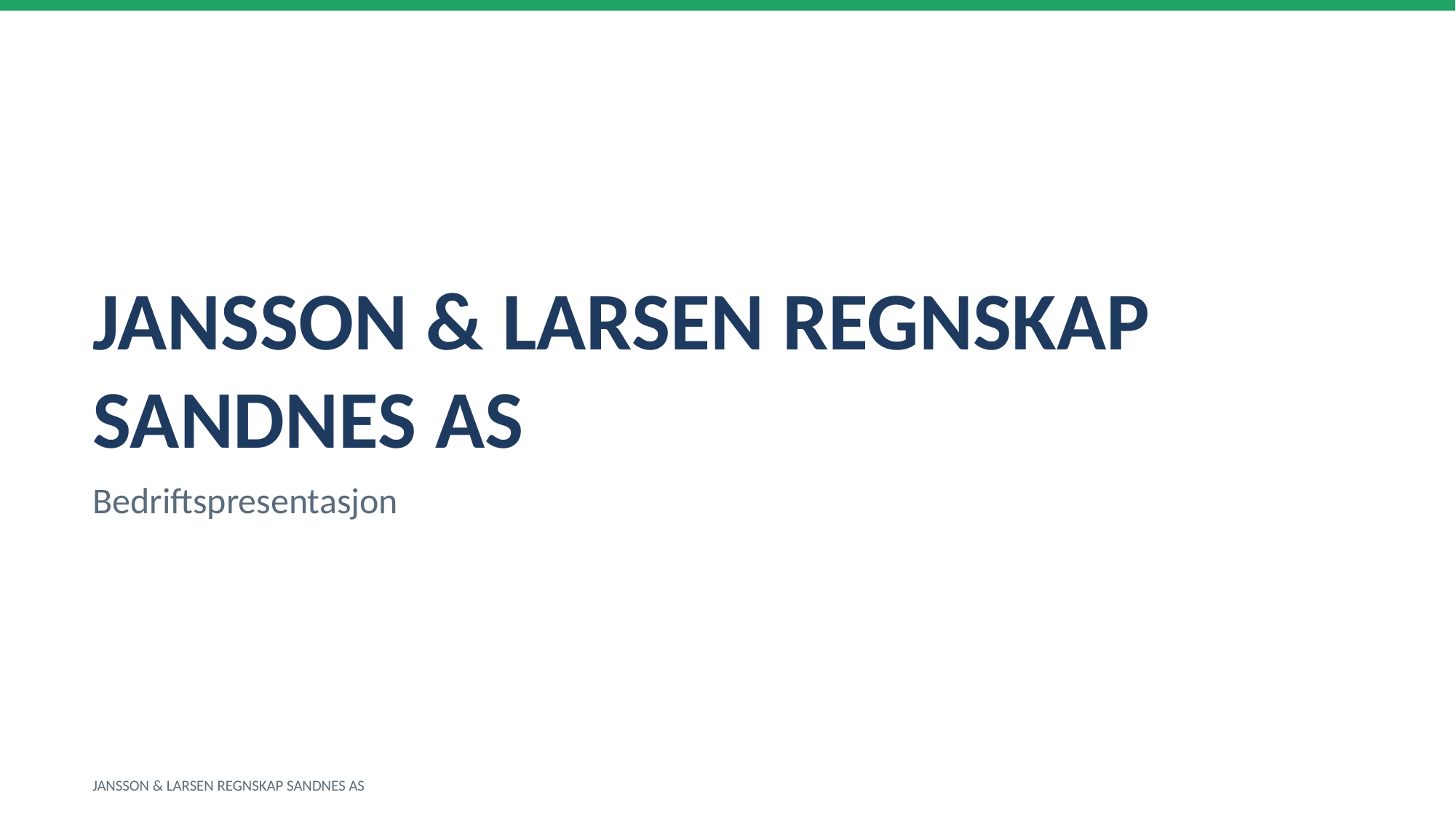

JANSSON & LARSEN REGNSKAP SANDNES AS
Bedriftspresentasjon
JANSSON & LARSEN REGNSKAP SANDNES AS